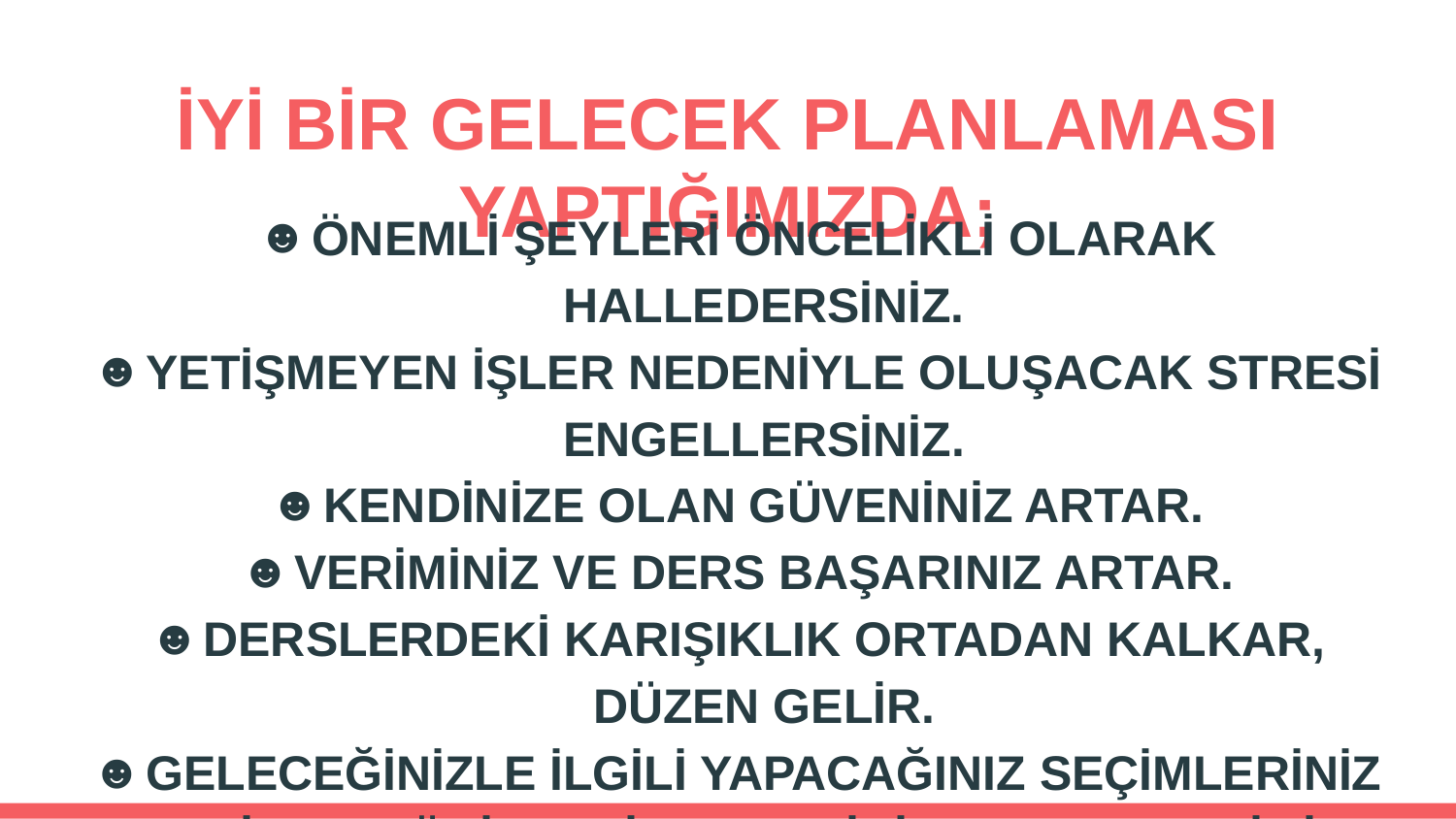

# İYİ BİR GELECEK PLANLAMASI YAPTIĞIMIZDA;
ÖNEMLİ ŞEYLERİ ÖNCELİKLİ OLARAK HALLEDERSİNİZ.
YETİŞMEYEN İŞLER NEDENİYLE OLUŞACAK STRESİ ENGELLERSİNİZ.
KENDİNİZE OLAN GÜVENİNİZ ARTAR.
VERİMİNİZ VE DERS BAŞARINIZ ARTAR.
DERSLERDEKİ KARIŞIKLIK ORTADAN KALKAR, DÜZEN GELİR.
GELECEĞİNİZLE İLGİLİ YAPACAĞINIZ SEÇİMLERİNİZ (LİSE VE ÜNİVERSİTE TERCİHİ, MESLEK SEÇİMİ) DAHA DOĞRU VE SAĞLIKLI OLUR.